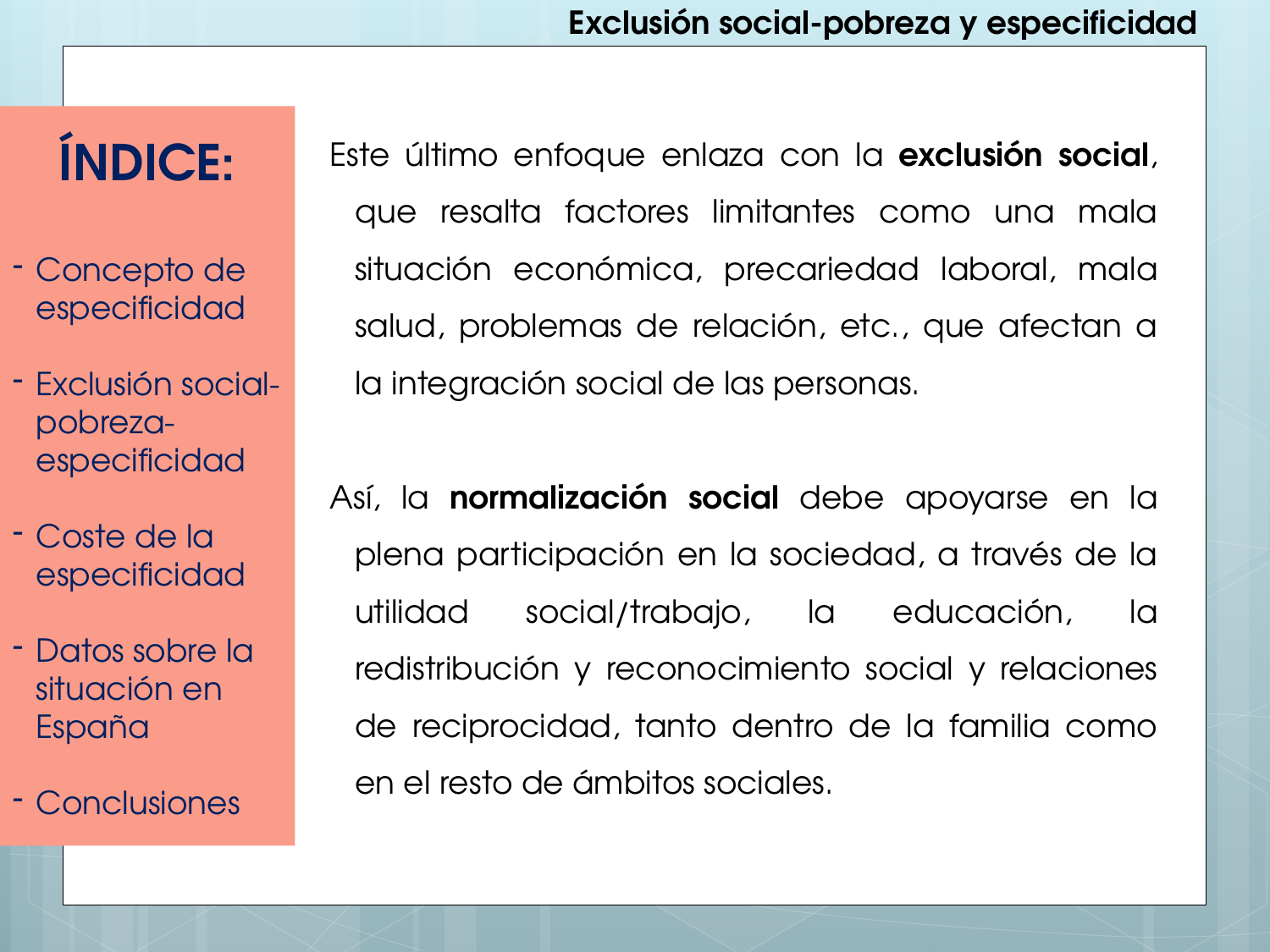

Exclusión social-pobreza y especificidad
Este último enfoque enlaza con la exclusión social, que resalta factores limitantes como una mala situación económica, precariedad laboral, mala salud, problemas de relación, etc., que afectan a la integración social de las personas.

Así, la normalización social debe apoyarse en la plena participación en la sociedad, a través de la utilidad social/trabajo, la educación, la redistribución y reconocimiento social y relaciones de reciprocidad, tanto dentro de la familia como en el resto de ámbitos sociales.